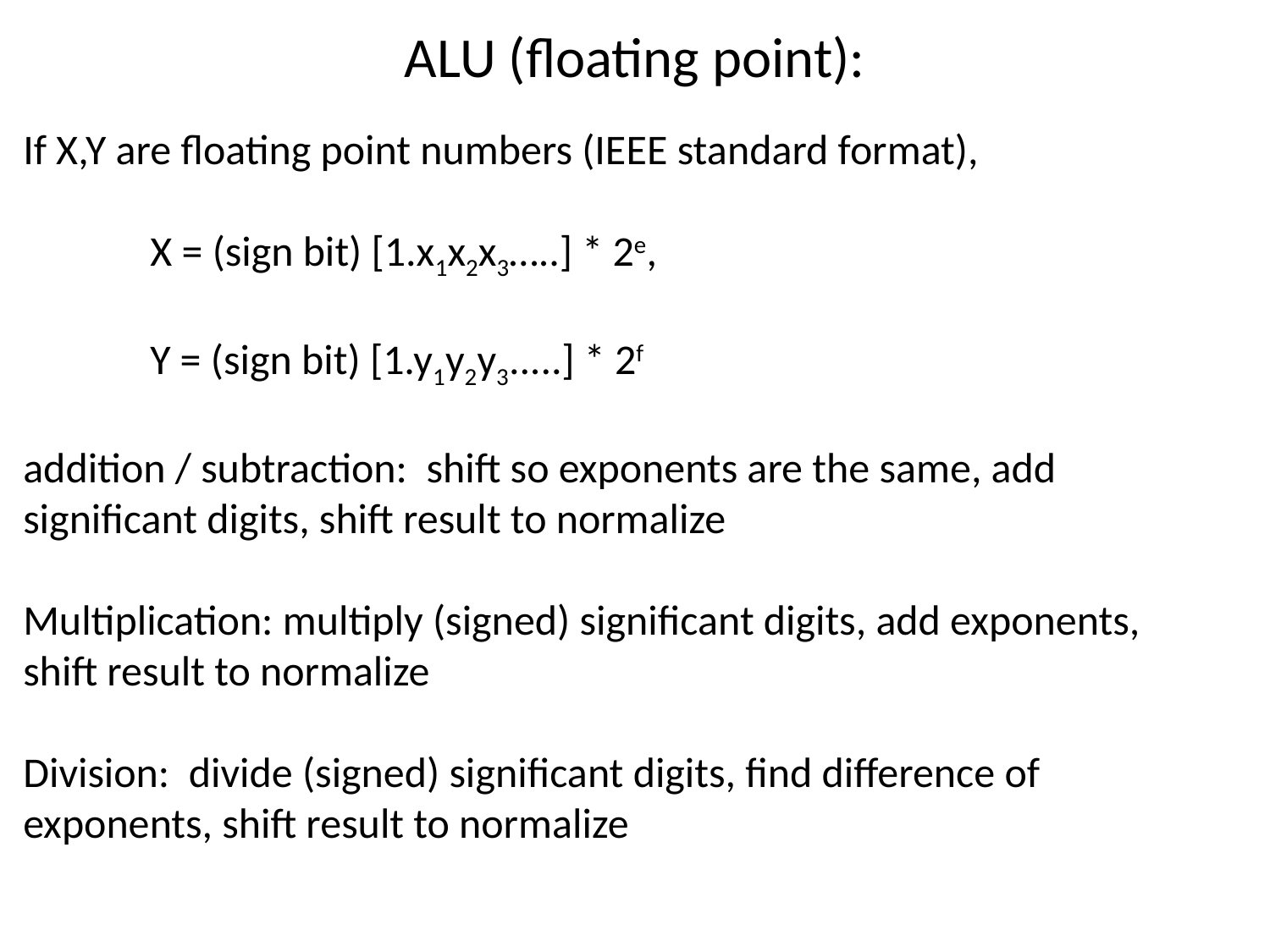

# ALU (floating point):
If X,Y are floating point numbers (IEEE standard format),

	X = (sign bit) [1.x1x2x3…..] * 2e,

	Y = (sign bit) [1.y1y2y3.....] * 2f

addition / subtraction:  shift so exponents are the same, add significant digits, shift result to normalize

Multiplication: multiply (signed) significant digits, add exponents, shift result to normalize

Division:  divide (signed) significant digits, find difference of exponents, shift result to normalize